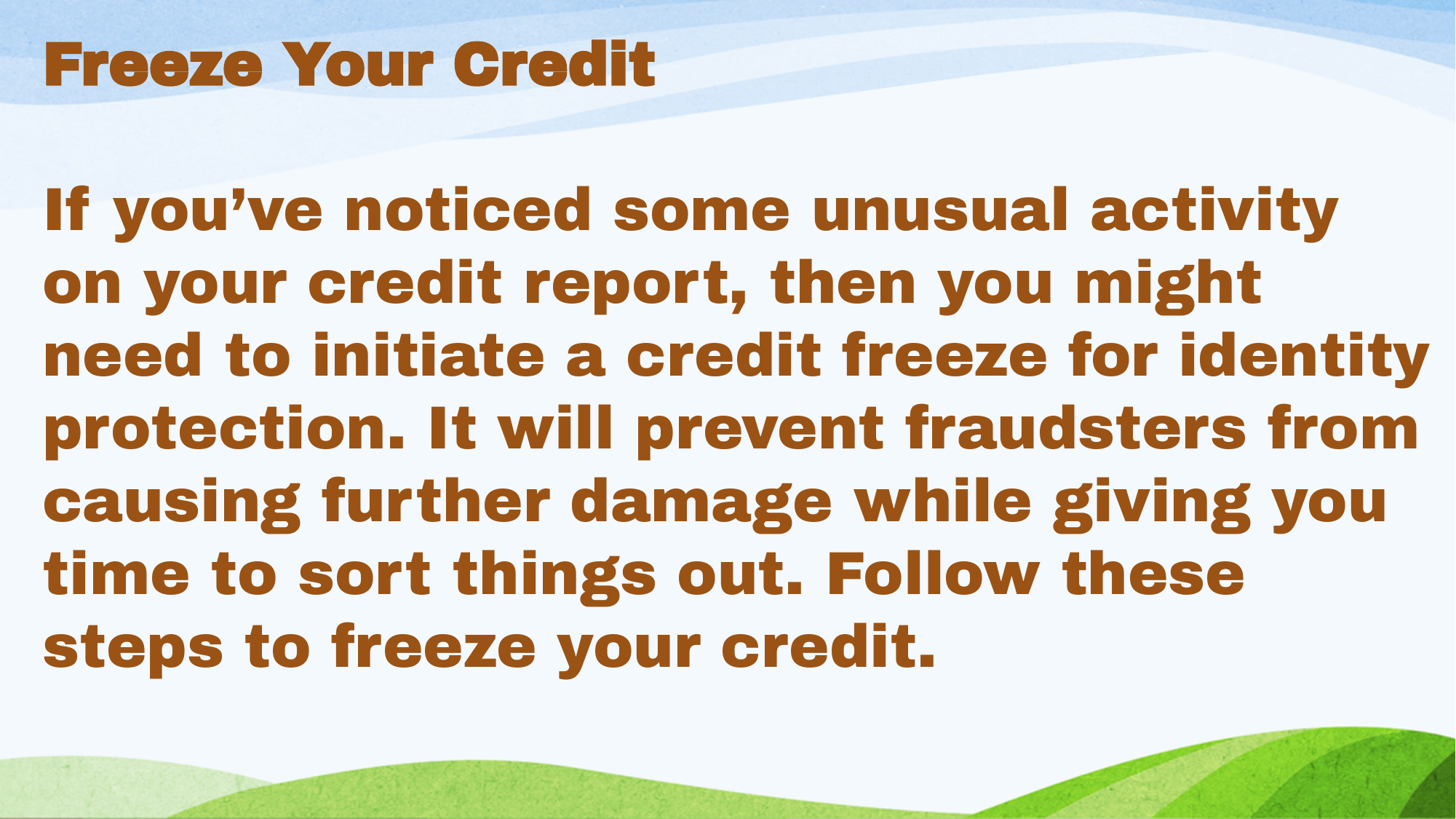

Freeze Your Credit

If you’ve noticed some unusual activity on your credit report, then you might need to initiate a credit freeze for identity protection. It will prevent fraudsters from causing further damage while giving you time to sort things out. Follow these steps to freeze your credit.